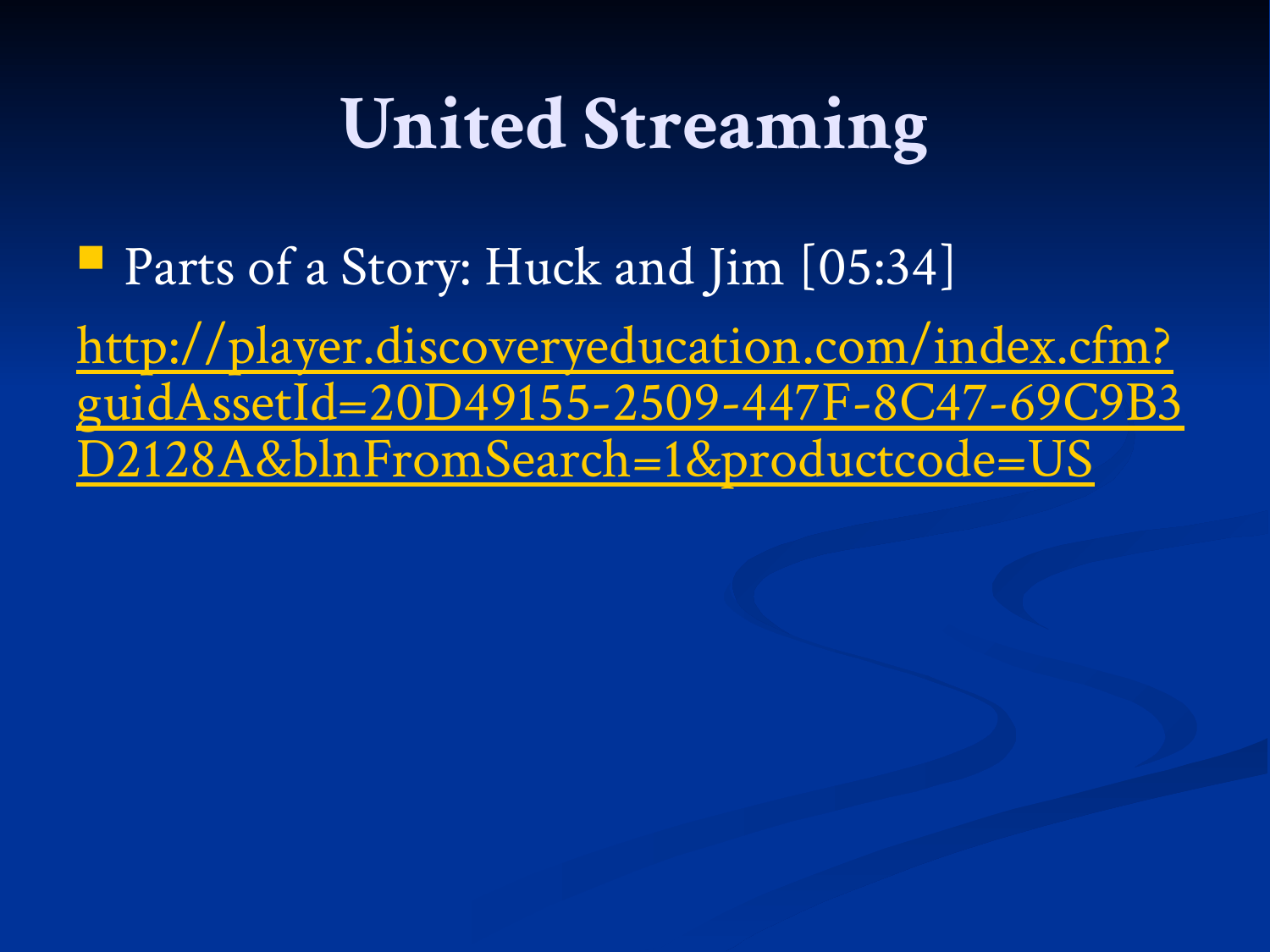

# United Streaming
Parts of a Story: Huck and Jim [05:34]
http://player.discoveryeducation.com/index.cfm?guidAssetId=20D49155-2509-447F-8C47-69C9B3D2128A&blnFromSearch=1&productcode=US